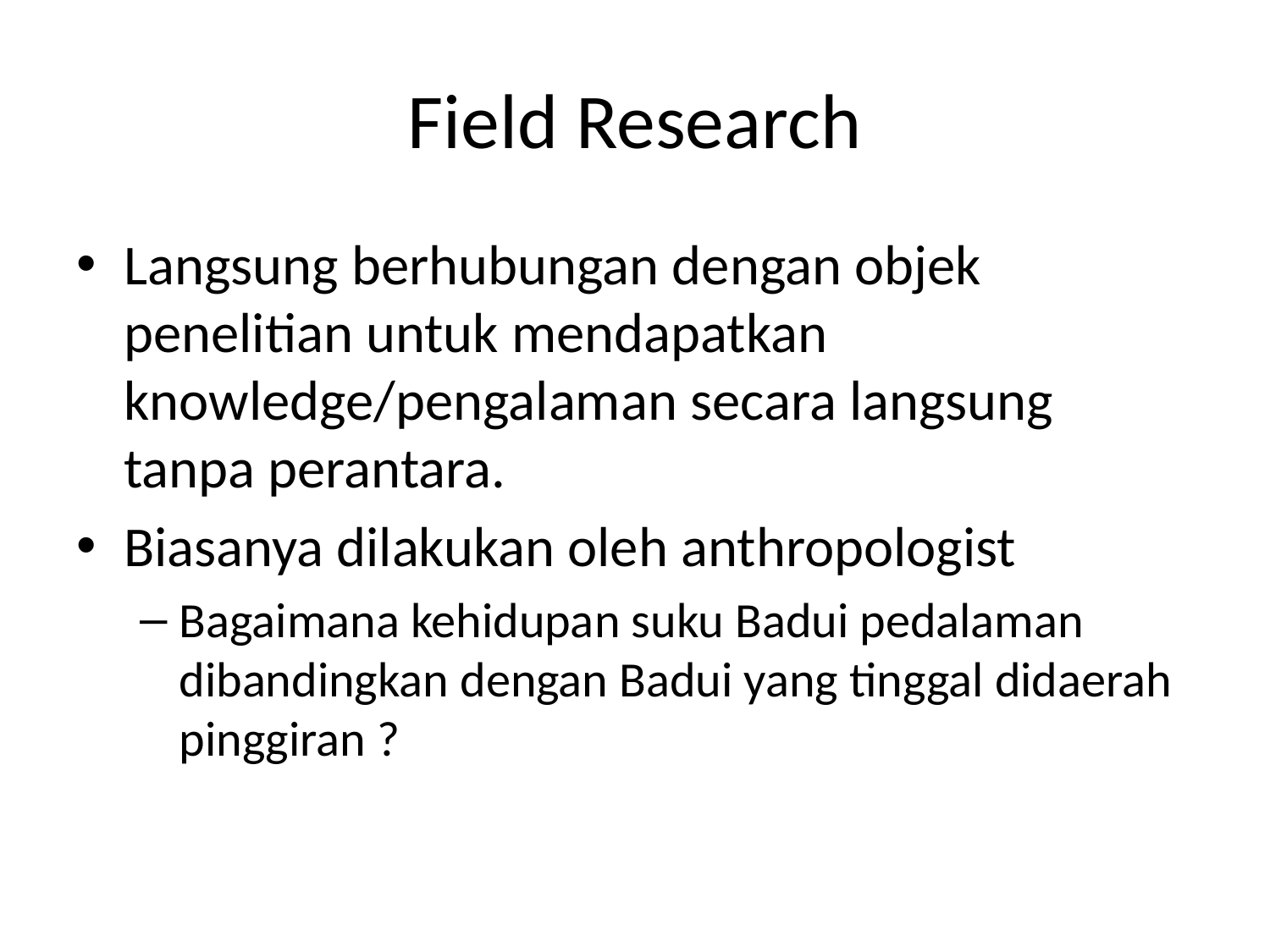

# Field Research
Langsung berhubungan dengan objek penelitian untuk mendapatkan knowledge/pengalaman secara langsung tanpa perantara.
Biasanya dilakukan oleh anthropologist
Bagaimana kehidupan suku Badui pedalaman dibandingkan dengan Badui yang tinggal didaerah pinggiran ?